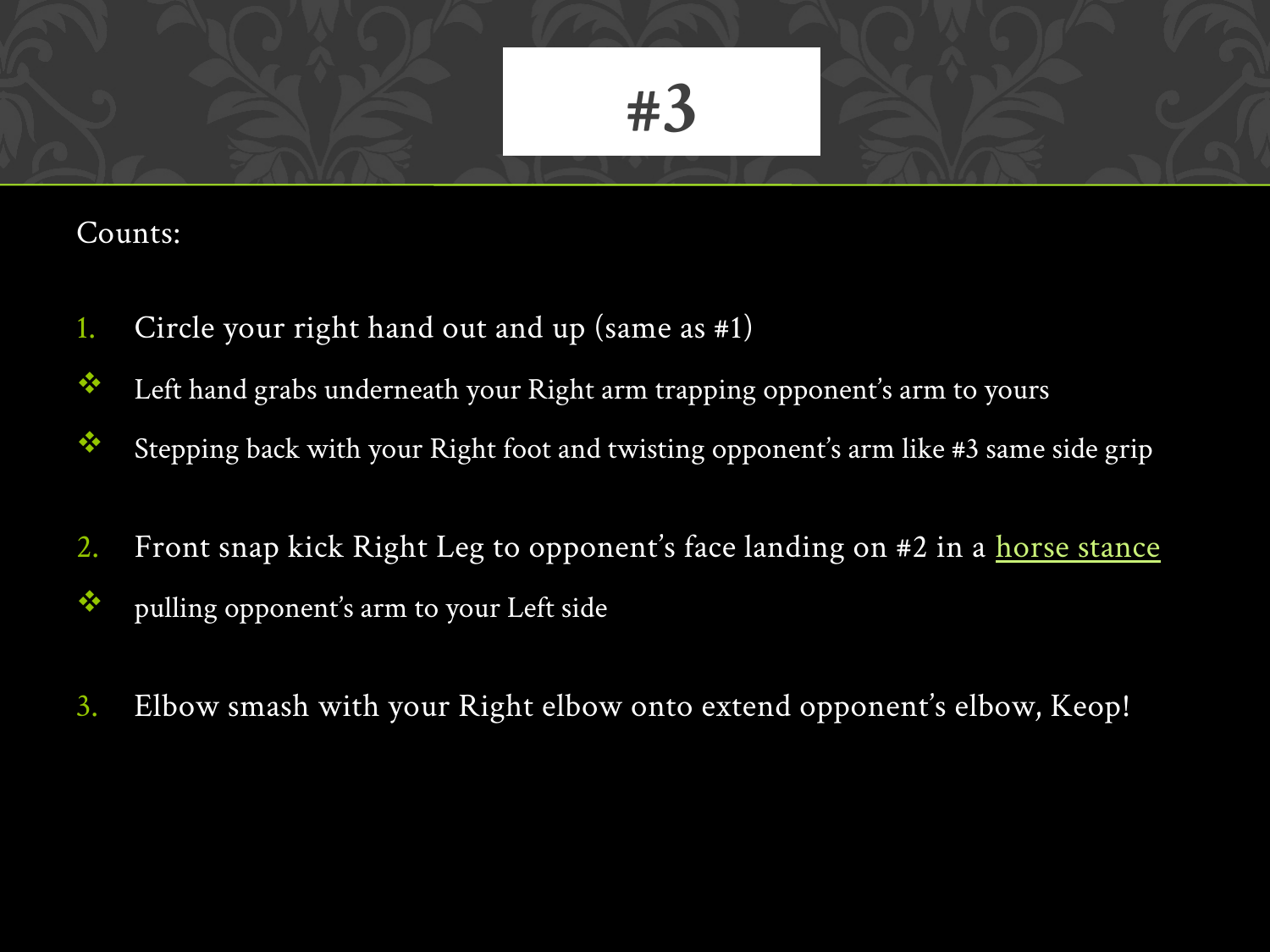

# #3
Counts:
Circle your right hand out and up (same as #1)
Left hand grabs underneath your Right arm trapping opponent’s arm to yours
Stepping back with your Right foot and twisting opponent’s arm like #3 same side grip
Front snap kick Right Leg to opponent’s face landing on #2 in a horse stance
pulling opponent’s arm to your Left side
Elbow smash with your Right elbow onto extend opponent’s elbow, Keop!